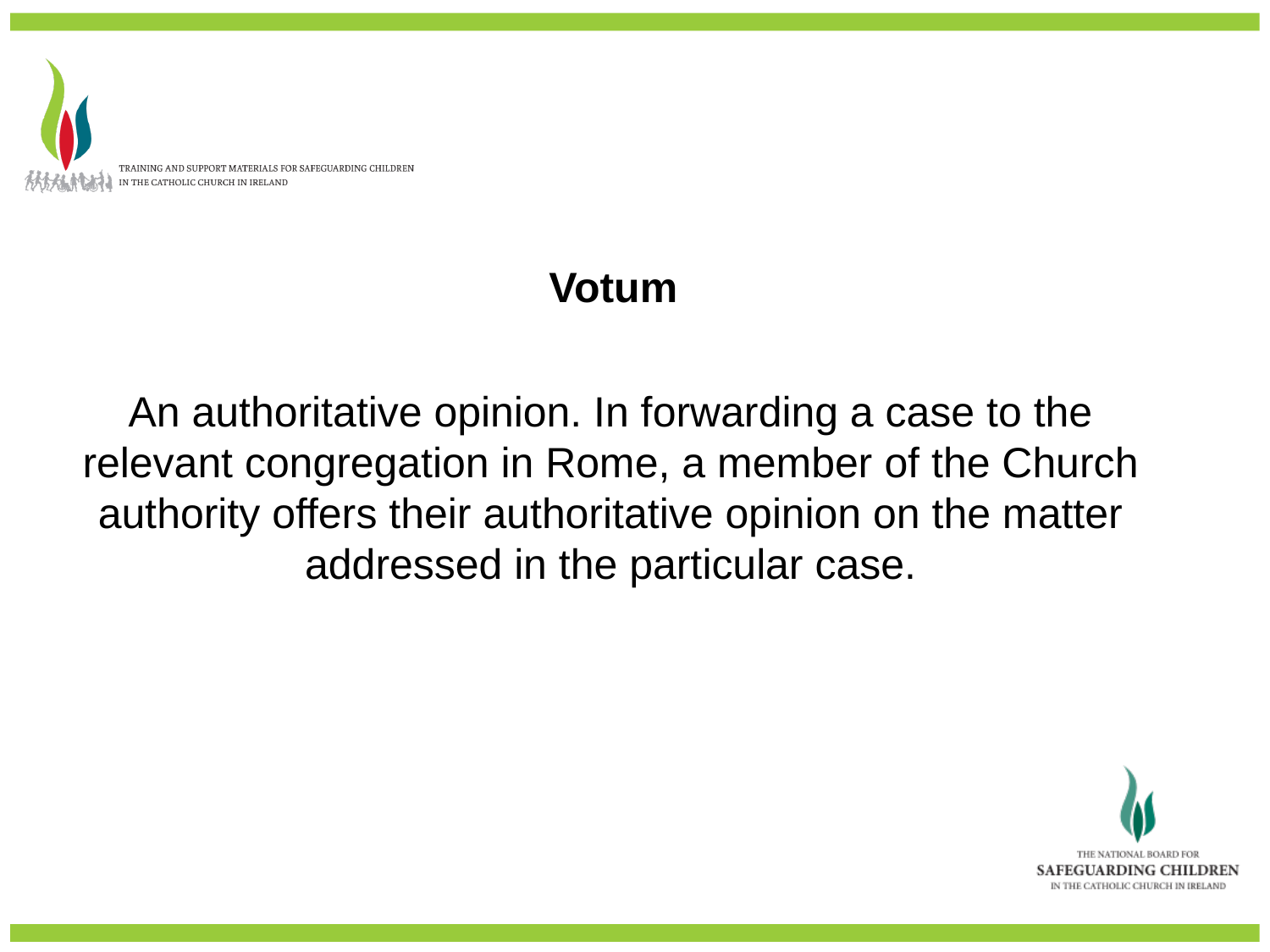

Votum
An authoritative opinion. In forwarding a case to the relevant congregation in Rome, a member of the Church authority offers their authoritative opinion on the matter addressed in the particular case.